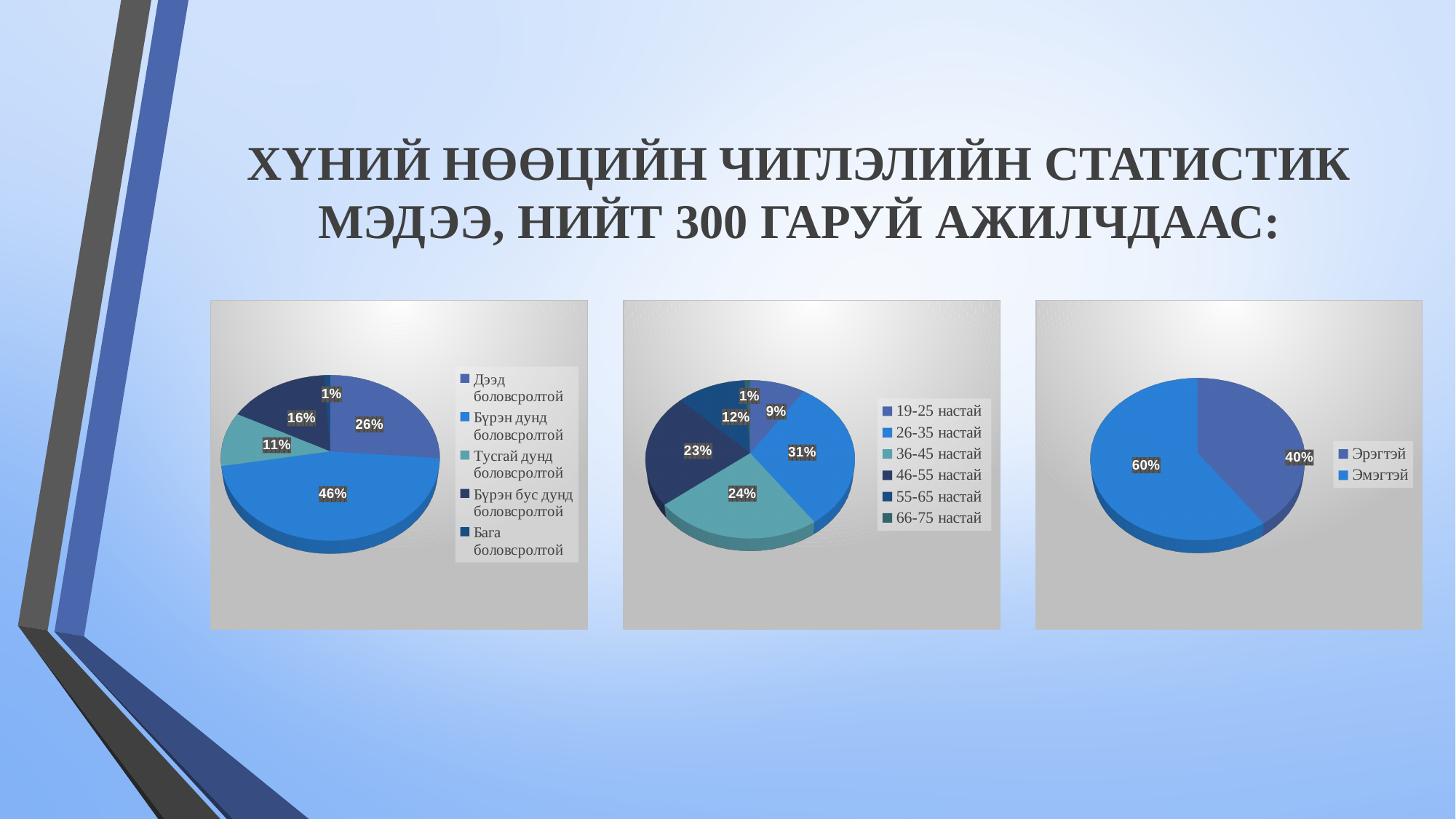

# ХҮНИЙ НӨӨЦИЙН ЧИГЛЭЛИЙН СТАТИСТИК МЭДЭЭ, НИЙТ 300 ГАРУЙ АЖИЛЧДААС:

[unsupported chart]

[unsupported chart]

[unsupported chart]